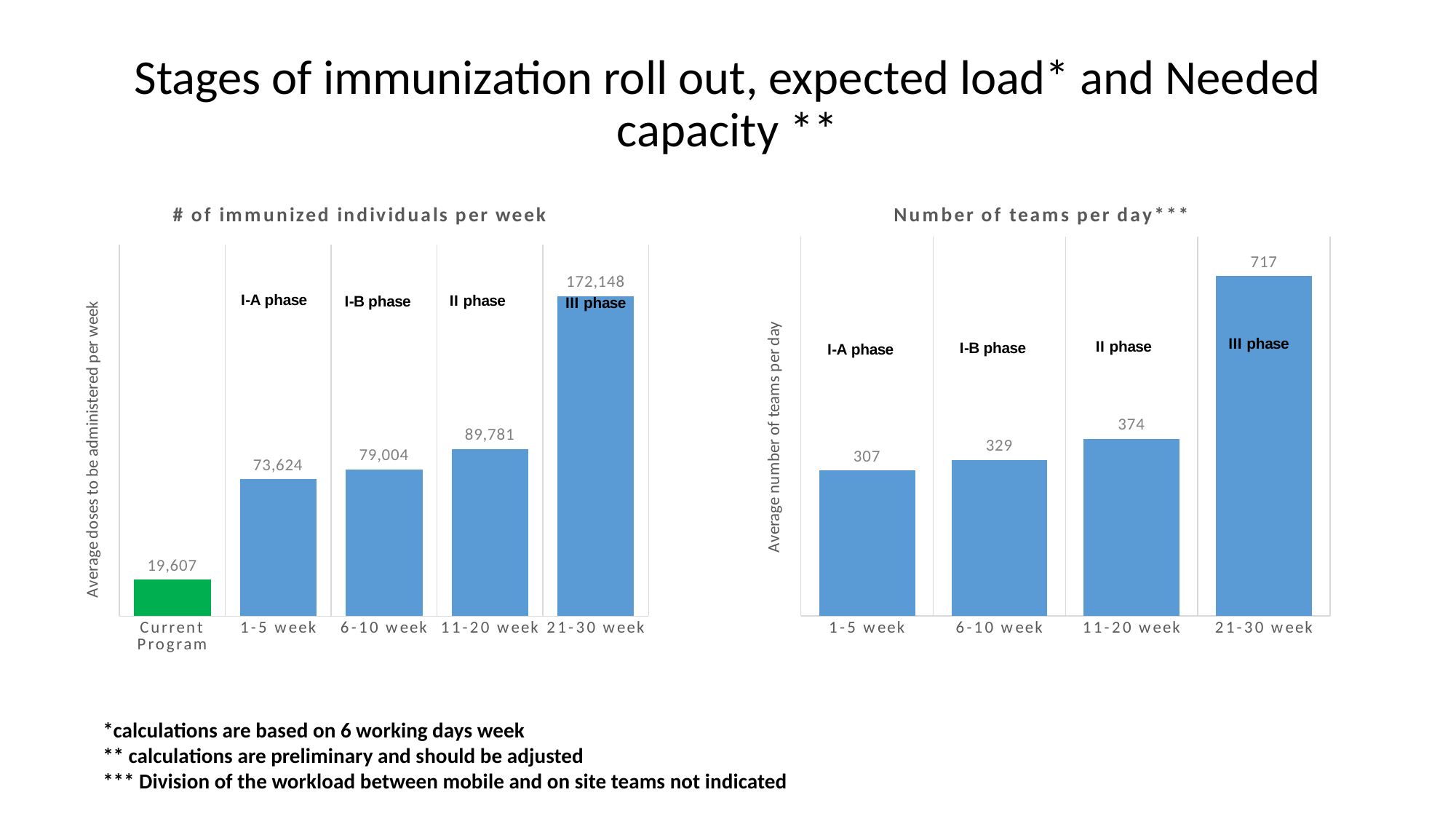

# Stages of immunization roll out, expected load* and Needed capacity **

### Chart: # of immunized individuals per week

| Category | Week |
|---|---|
| Current Program | 19607.0 |
| 1-5 week | 73624.0 |
| 6-10 week | 79004.0 |
| 11-20 week | 89781.0 |
| 21-30 week | 172148.0 |

### Chart: Number of teams per day***

| Category | Team |
|---|---|
| 1-5 week | 307.0 |
| 6-10 week | 329.0 |
| 11-20 week | 374.0 |
| 21-30 week | 717.0 |
*calculations are based on 6 working days week
** calculations are preliminary and should be adjusted
*** Division of the workload between mobile and on site teams not indicated